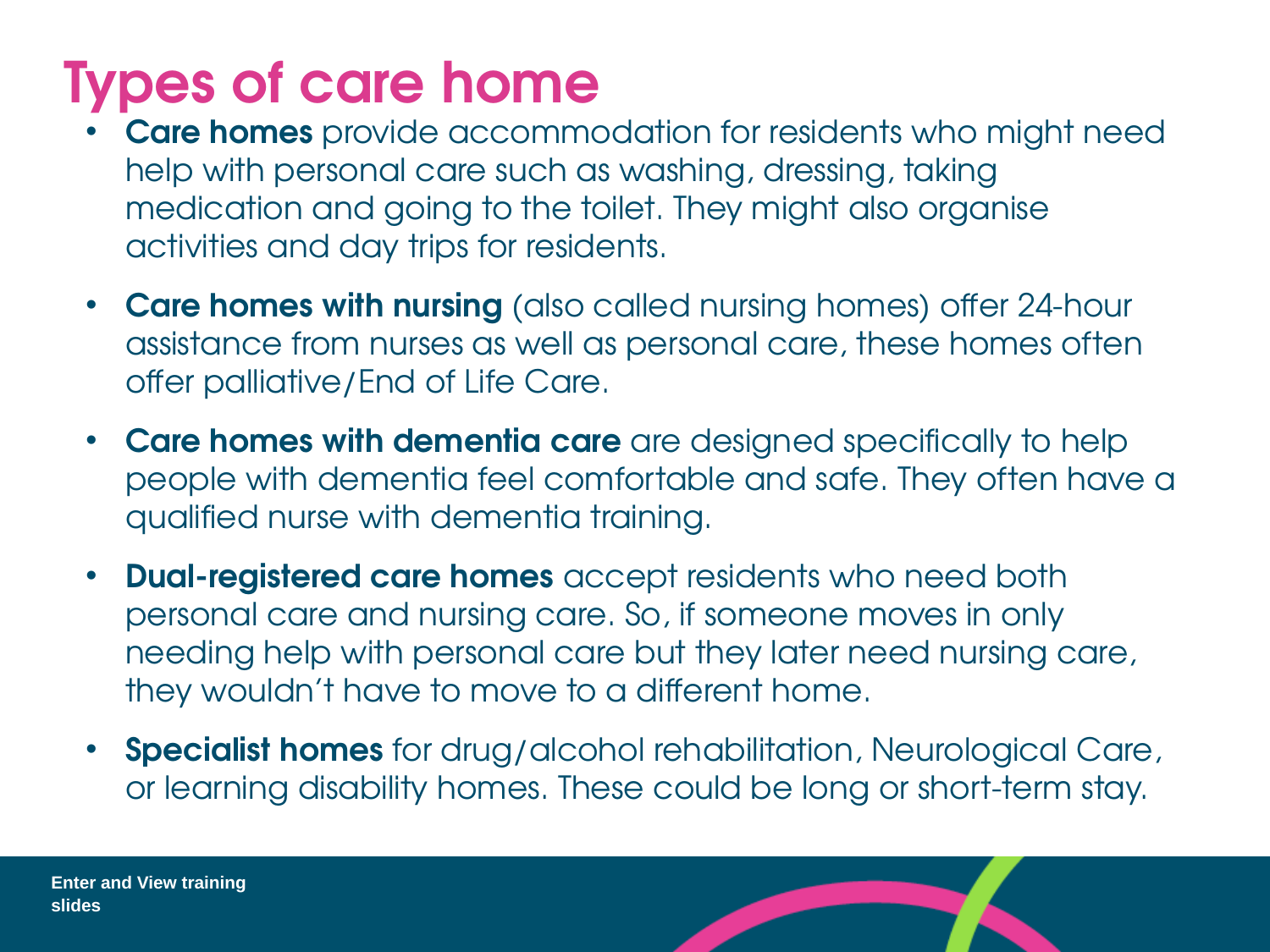

# Types of care home
Care homes provide accommodation for residents who might need help with personal care such as washing, dressing, taking medication and going to the toilet. They might also organise activities and day trips for residents.
Care homes with nursing (also called nursing homes) offer 24-hour assistance from nurses as well as personal care, these homes often offer palliative/End of Life Care.
Care homes with dementia care are designed specifically to help people with dementia feel comfortable and safe. They often have a qualified nurse with dementia training.
Dual-registered care homes accept residents who need both personal care and nursing care. So, if someone moves in only needing help with personal care but they later need nursing care, they wouldn’t have to move to a different home.
Specialist homes for drug/alcohol rehabilitation, Neurological Care, or learning disability homes. These could be long or short-term stay.